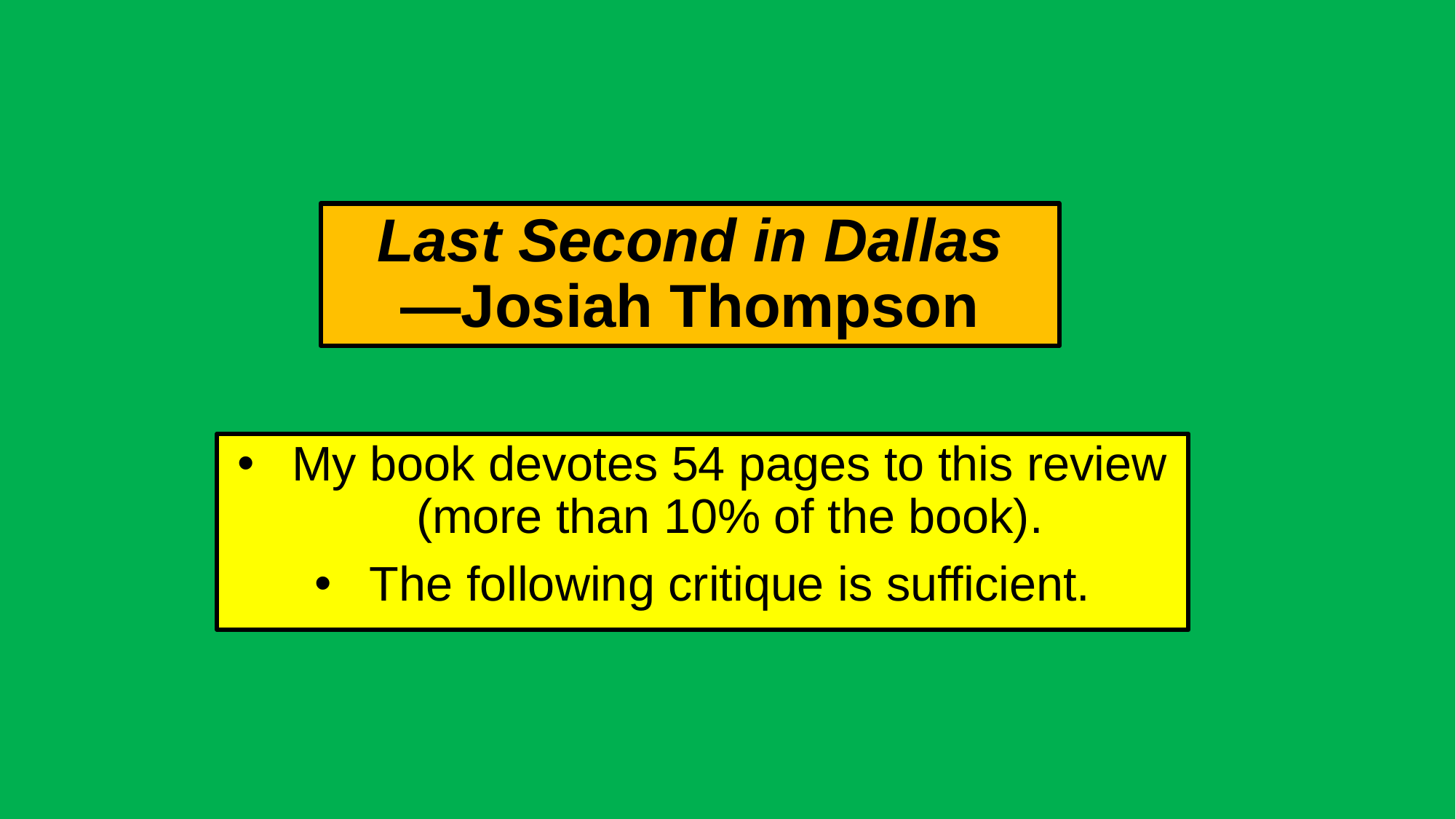

# Last Second in Dallas —Josiah Thompson
My book devotes 54 pages to this review (more than 10% of the book).
The following critique is sufficient.